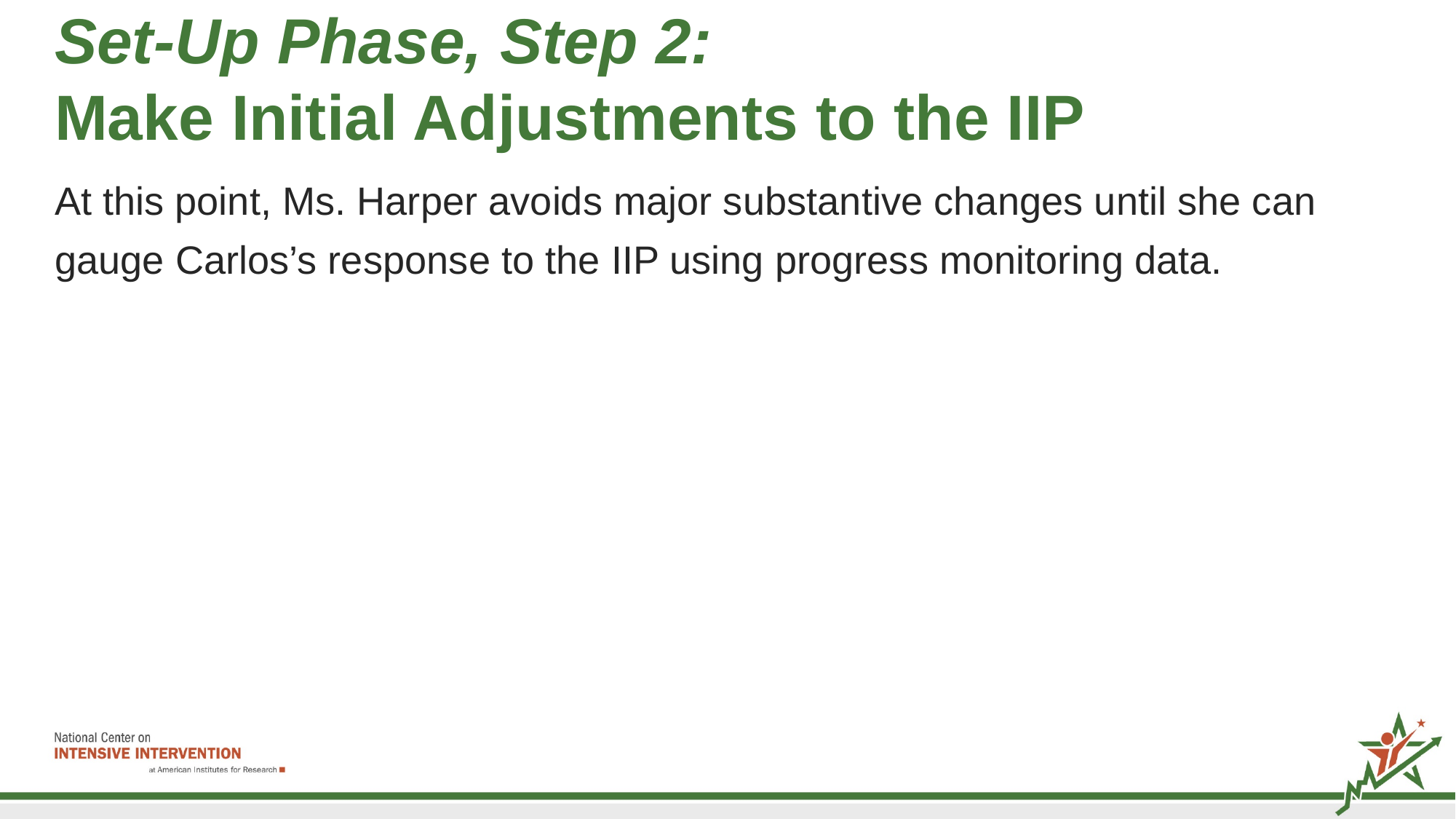

# Set-Up Phase, Step 2: Make Initial Adjustments to the IIP
At this point, Ms. Harper avoids major substantive changes until she can gauge Carlos’s response to the IIP using progress monitoring data.